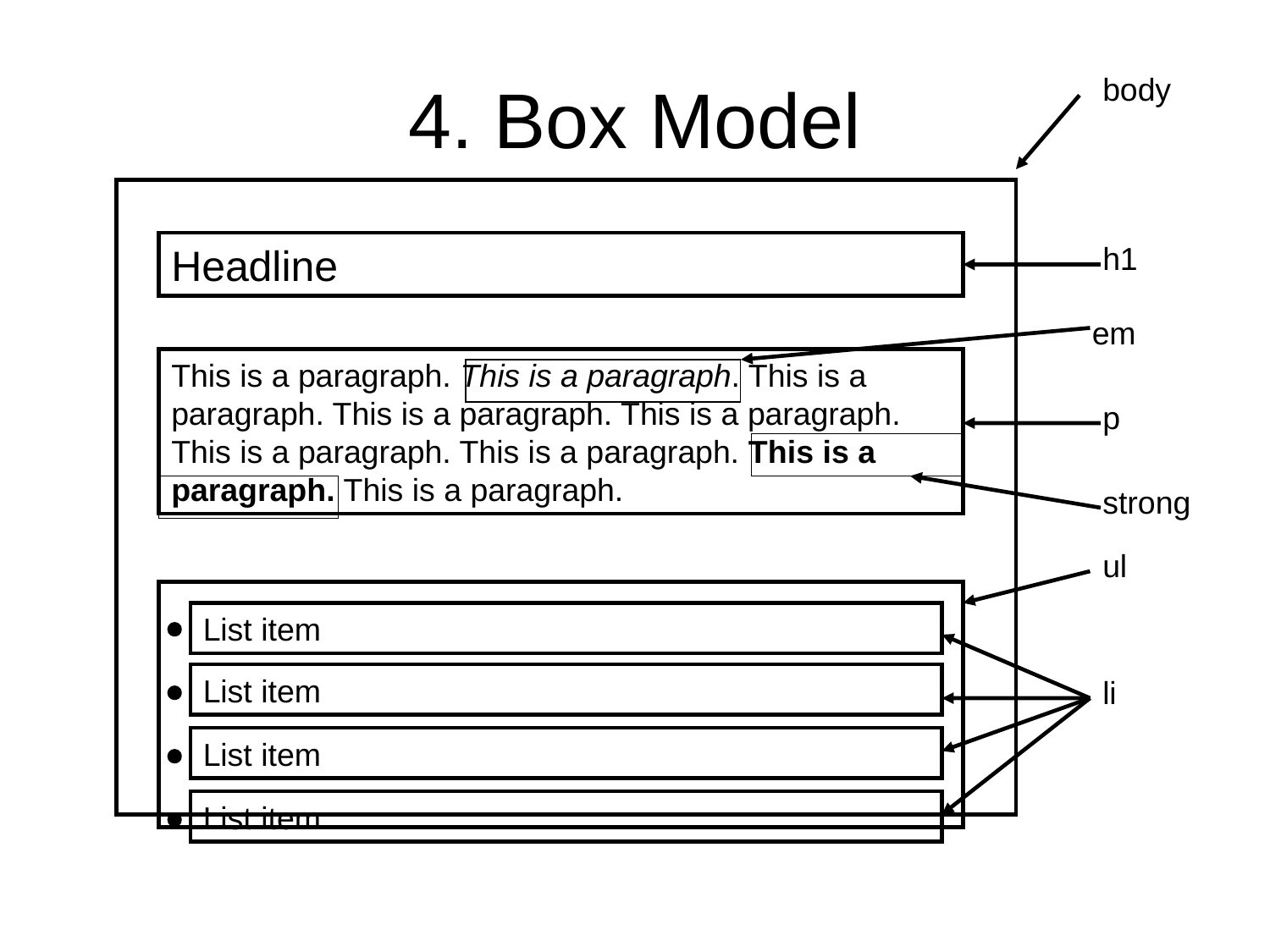

# 4. Box Model
body

Headline
h1

em

This is a paragraph. This is a paragraph. This is a paragraph. This is a paragraph. This is a paragraph. This is a paragraph. This is a paragraph. This is a paragraph. This is a paragraph.

p

strong
ul

List item

List item
li

List item

List item